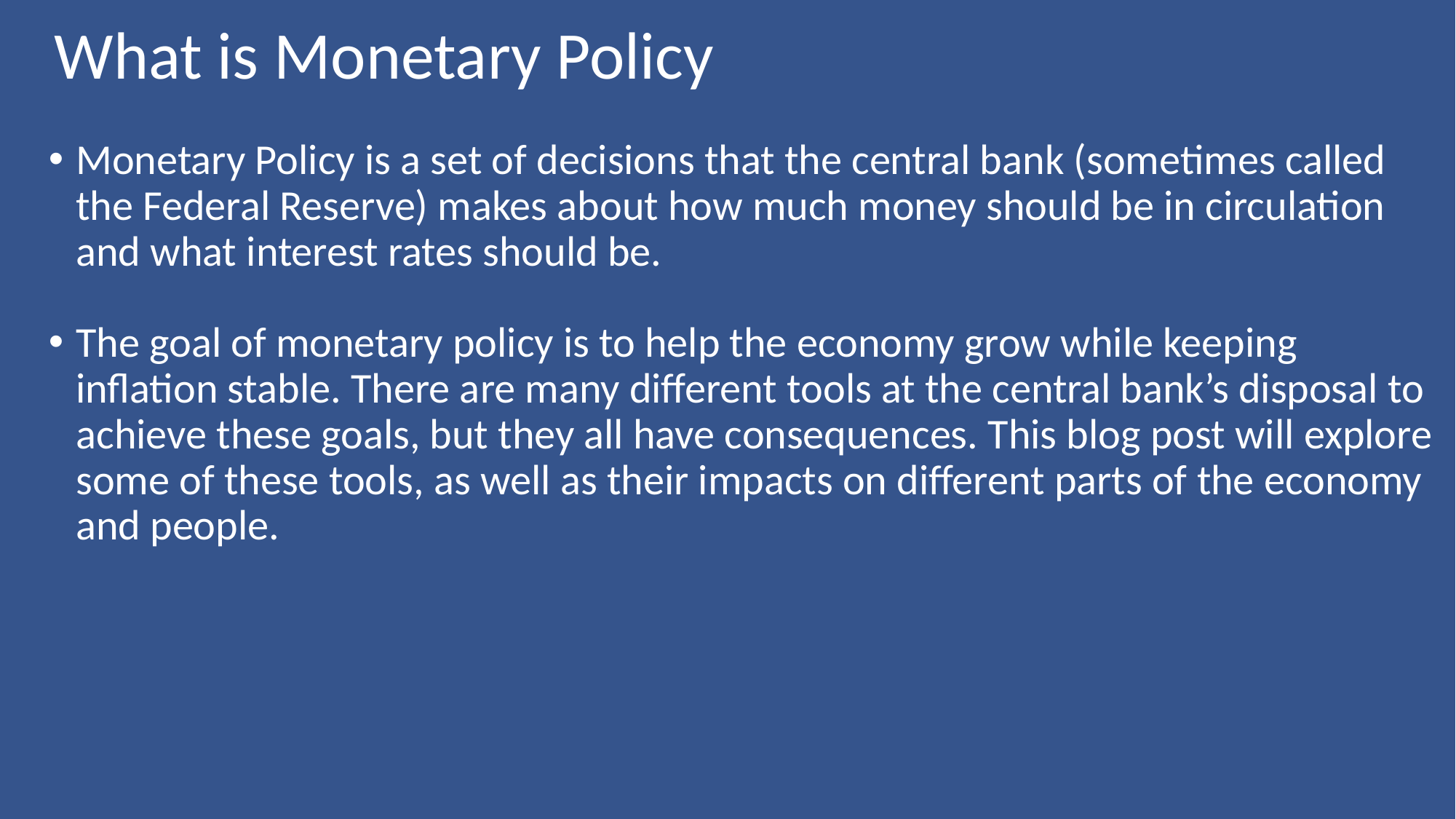

# What is Monetary Policy
Monetary Policy is a set of decisions that the central bank (sometimes called the Federal Reserve) makes about how much money should be in circulation and what interest rates should be.

The goal of monetary policy is to help the economy grow while keeping inflation stable. There are many different tools at the central bank’s disposal to achieve these goals, but they all have consequences. This blog post will explore some of these tools, as well as their impacts on different parts of the economy and people.